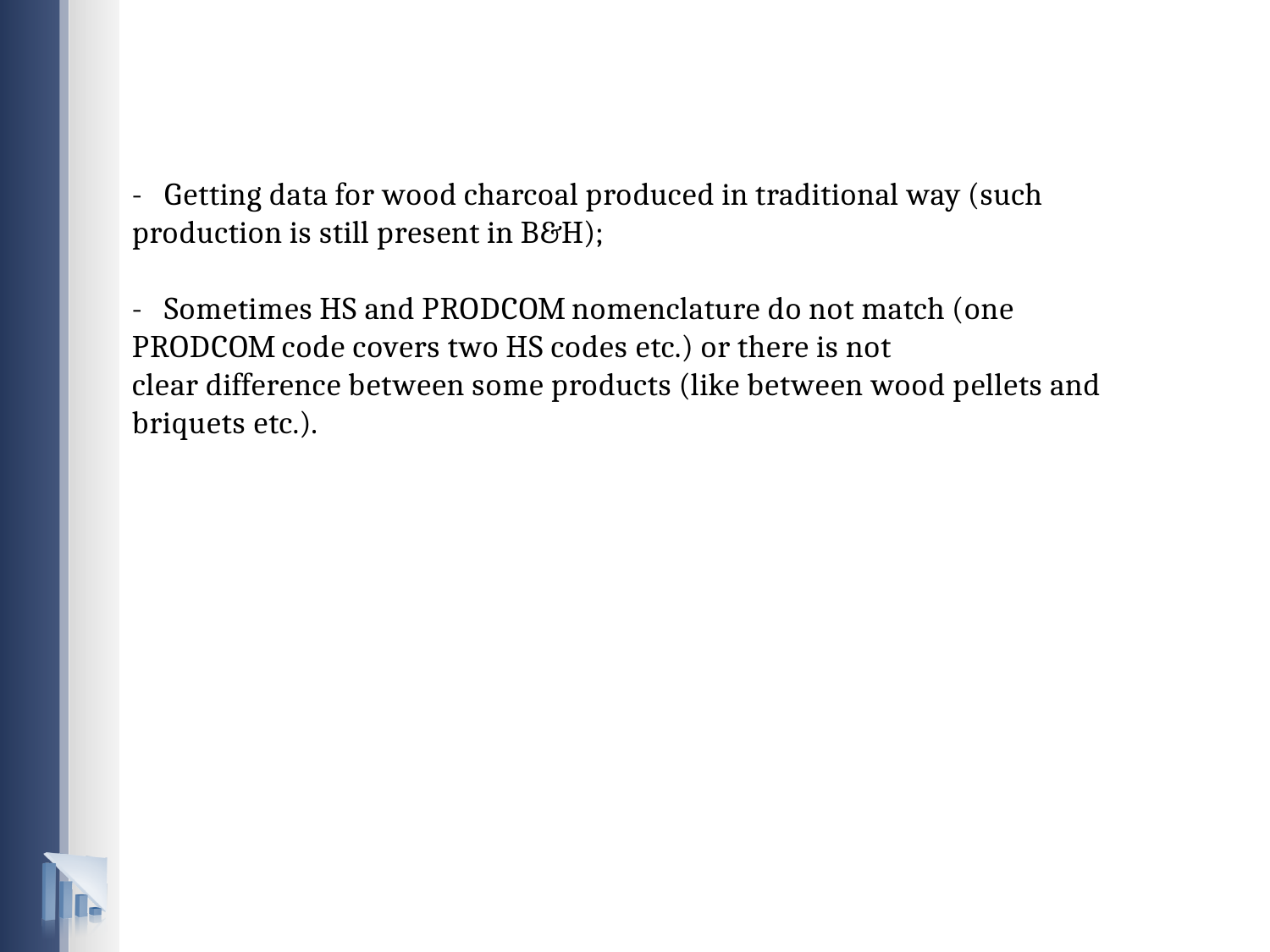

# -   Getting data for wood charcoal produced in traditional way (such            production is still present in B&H); -   Sometimes HS and PRODCOM nomenclature do not match (one    PRODCOM code covers two HS codes etc.) or there is not clear difference between some products (like between wood pellets and briquets etc.).